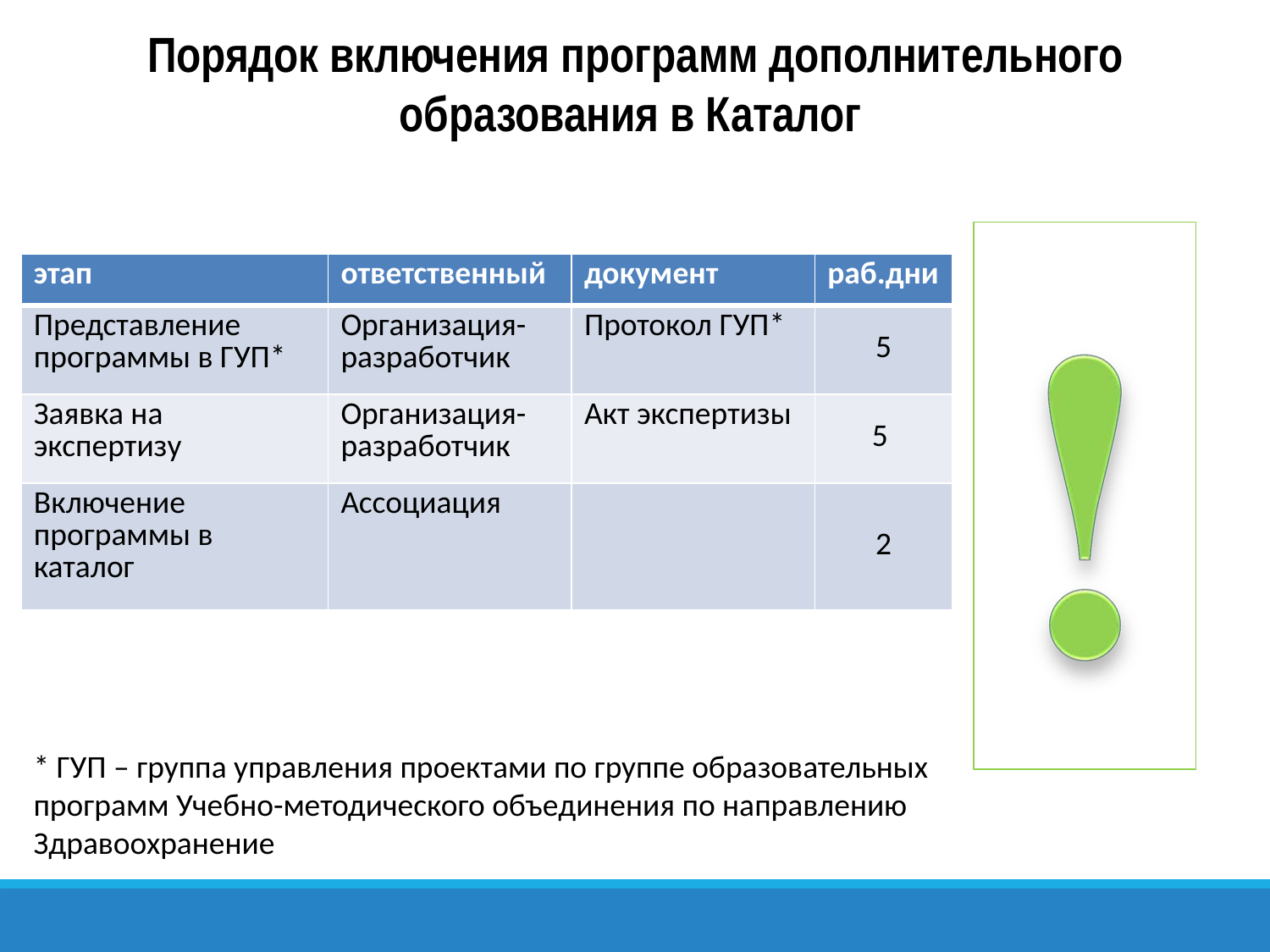

# Порядок включения программ дополнительного образования в Каталог

| этап | ответственный | документ | раб.дни |
| --- | --- | --- | --- |
| Представление программы в ГУП\* | Организация-разработчик | Протокол ГУП\* | 5 |
| Заявка на экспертизу | Организация-разработчик | Акт экспертизы | 5 |
| Включение программы в каталог | Ассоциация |  | 2 |
* ГУП – группа управления проектами по группе образовательных программ Учебно-методического объединения по направлению Здравоохранение